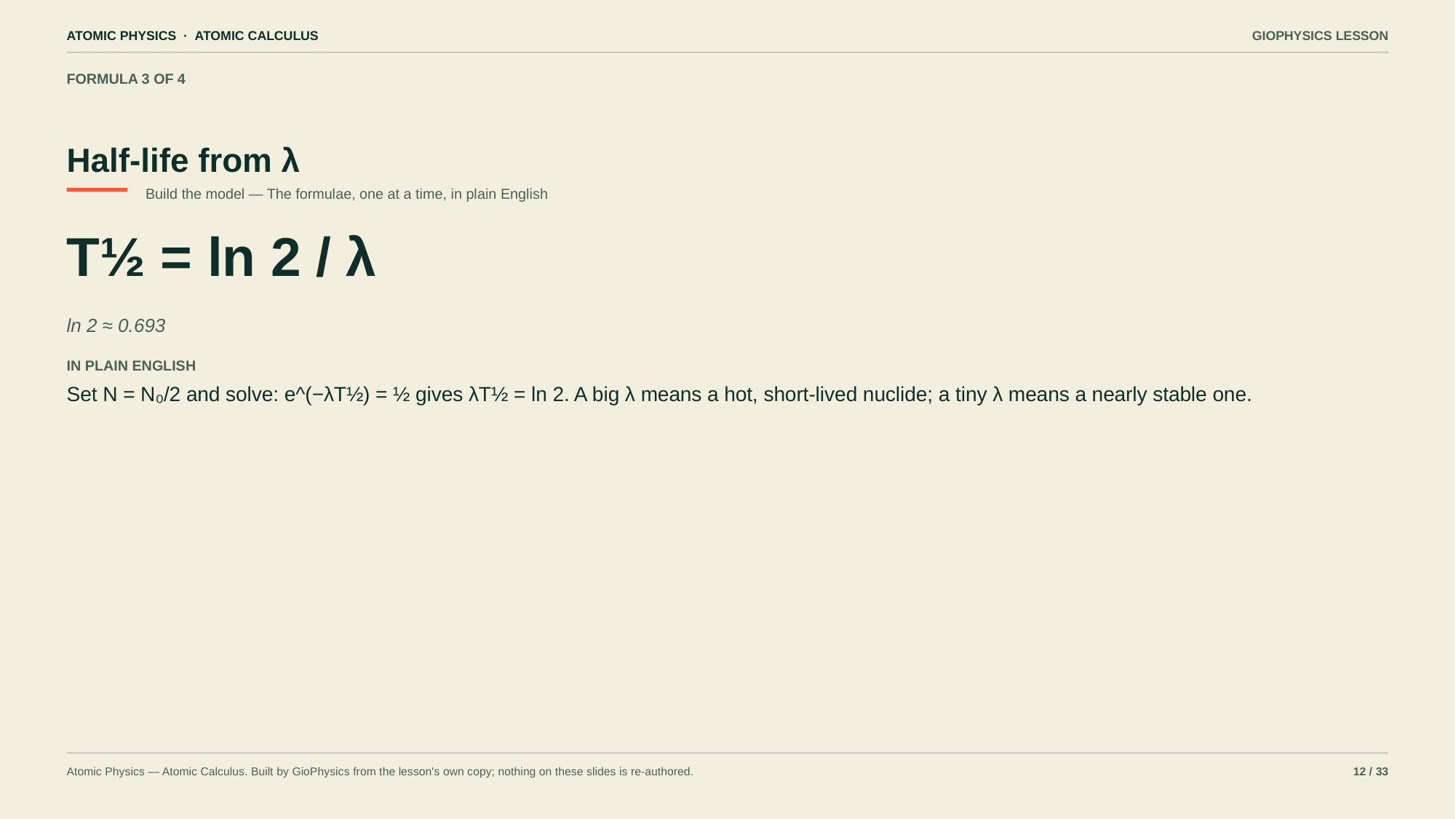

ATOMIC PHYSICS  ·  ATOMIC CALCULUS
GIOPHYSICS LESSON

FORMULA 3 OF 4
Half-life from λ
Build the model — The formulae, one at a time, in plain English

T½ = ln 2 / λ
ln 2 ≈ 0.693
IN PLAIN ENGLISH
Set N = N₀/2 and solve: e^(−λT½) = ½ gives λT½ = ln 2. A big λ means a hot, short-lived nuclide; a tiny λ means a nearly stable one.

Atomic Physics — Atomic Calculus. Built by GioPhysics from the lesson's own copy; nothing on these slides is re-authored.
12 / 33